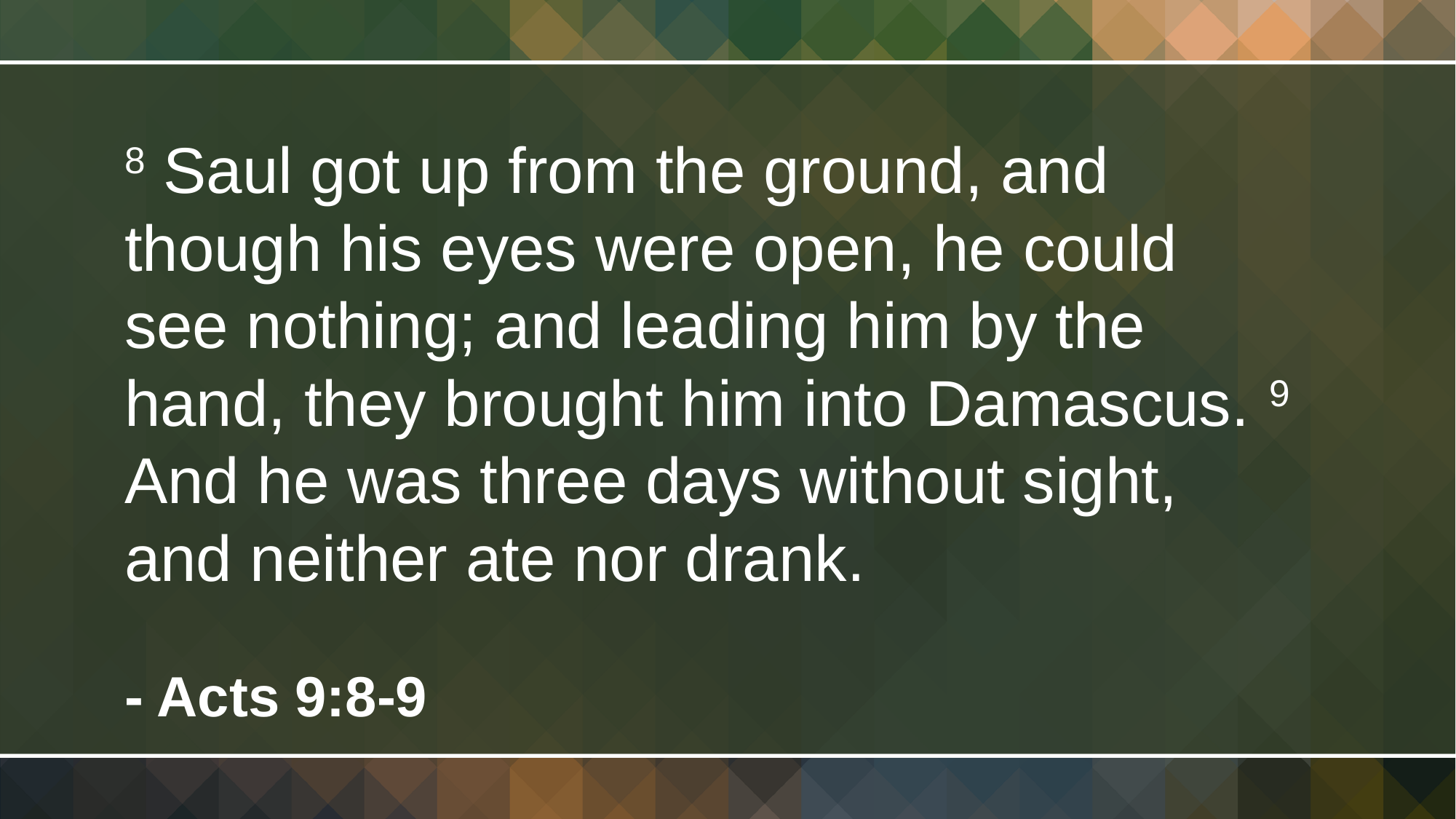

8 Saul got up from the ground, and though his eyes were open, he could see nothing; and leading him by the hand, they brought him into Damascus. 9 And he was three days without sight, and neither ate nor drank.
- Acts 9:8-9